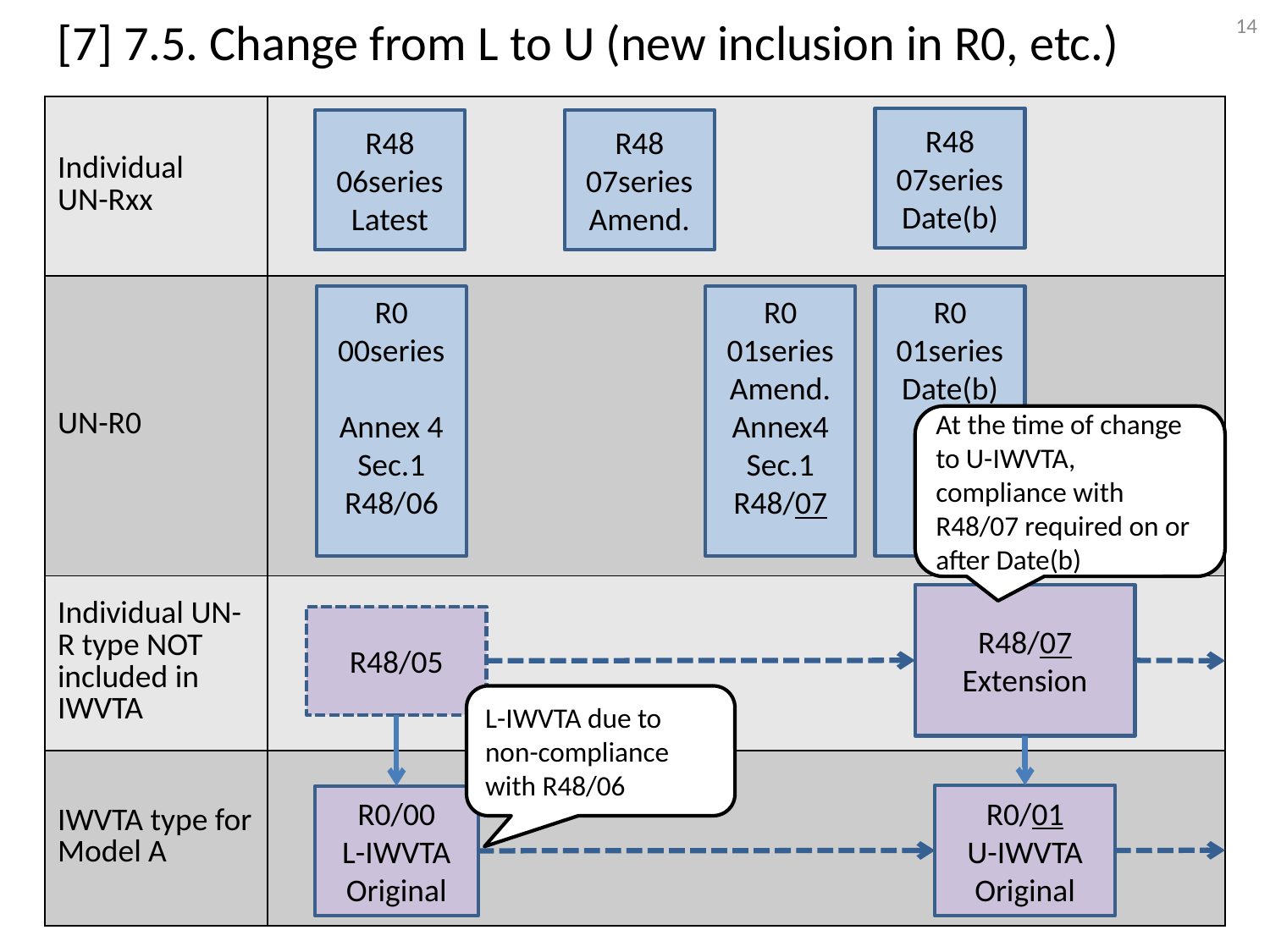

14
[7] 7.5. Change from L to U (new inclusion in R0, etc.)
| Individual UN-Rxx |  |
| --- | --- |
| UN-R0 |  |
| Individual UN-R type NOT included in IWVTA |  |
| IWVTA type for Model A |  |
R48
07series
Date(b)
R48
06series
Latest
R48
07series
Amend.
R0
00series

Annex 4
Sec.1
R48/06

R0
01series
Amend.
Annex4
Sec.1
R48/07
R0
01series
Date(b)
At the time of change to U-IWVTA, compliance with R48/07 required on or after Date(b)
R48/07
Extension
R48/05
L-IWVTA due to non-compliance with R48/06
R0/01
U-IWVTA
Original
R0/00
L-IWVTA
Original